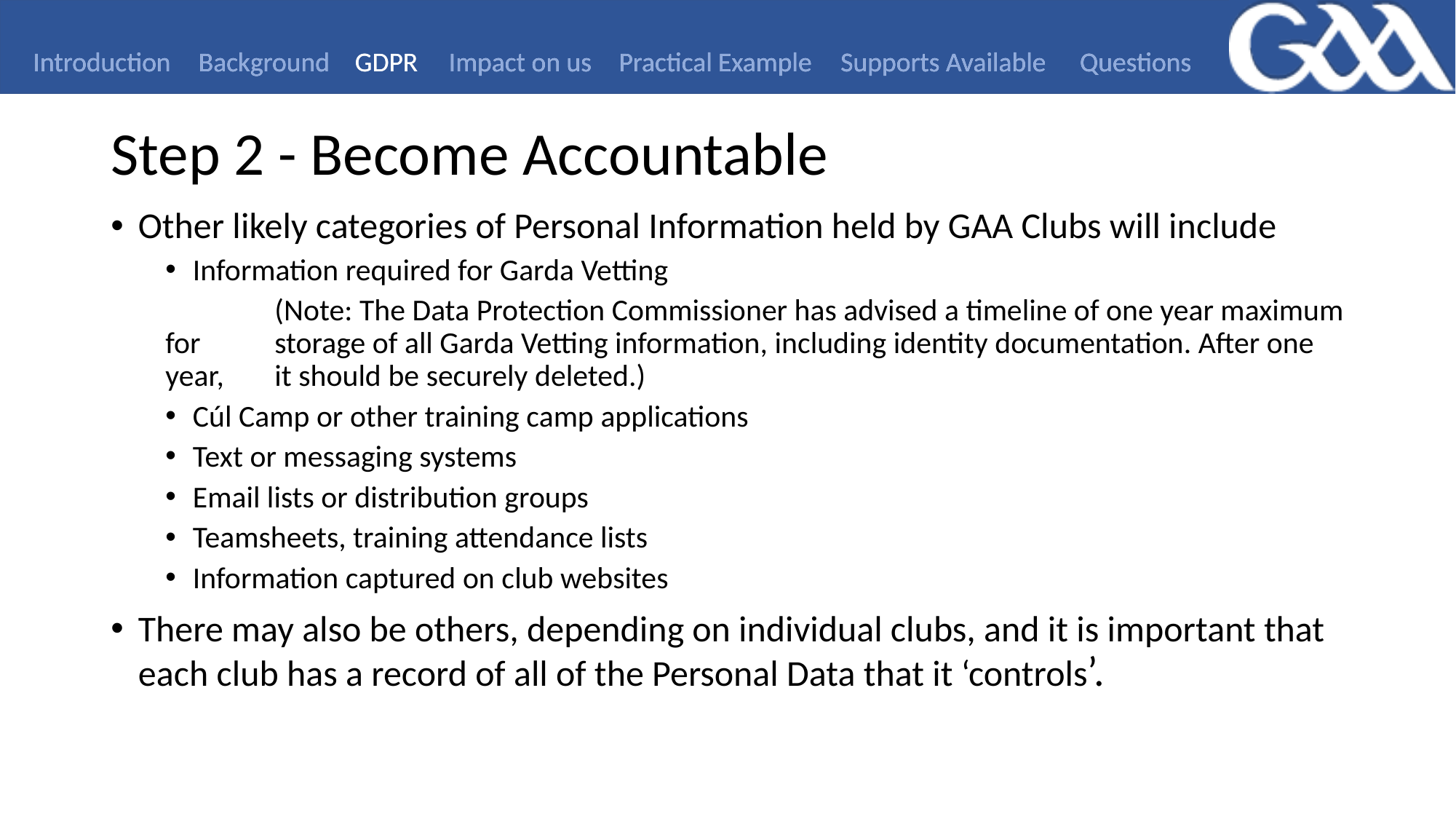

Introduction
Background
GDPR
Impact on us
Practical Example
Supports Available
Questions
# Step 2 - Become Accountable
Other likely categories of Personal Information held by GAA Clubs will include
Information required for Garda Vetting
	(Note: The Data Protection Commissioner has advised a timeline of one year maximum for 	storage of all Garda Vetting information, including identity documentation. After one year, 	it should be securely deleted.)
Cúl Camp or other training camp applications
Text or messaging systems
Email lists or distribution groups
Teamsheets, training attendance lists
Information captured on club websites
There may also be others, depending on individual clubs, and it is important that each club has a record of all of the Personal Data that it ‘controls’.